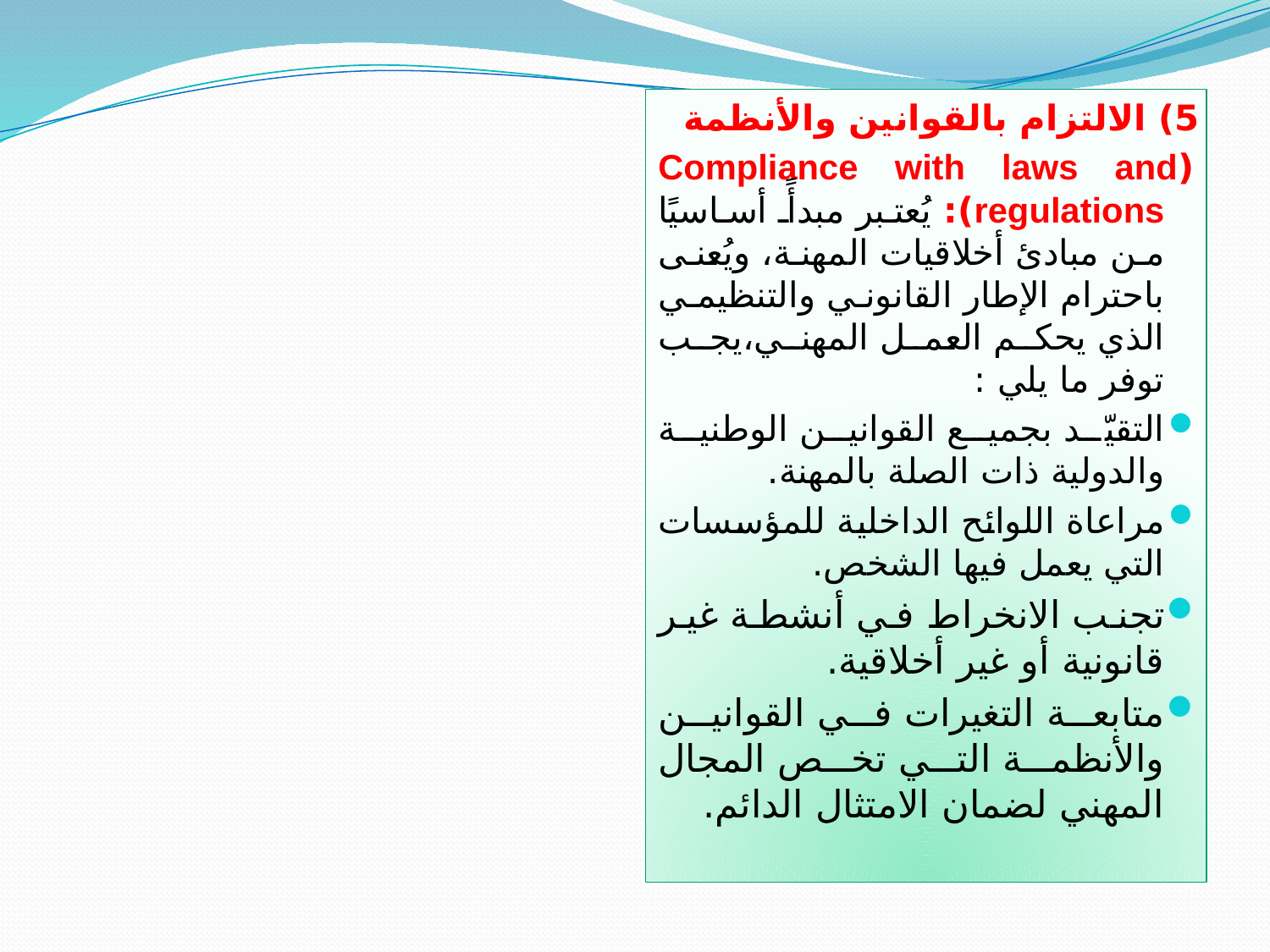

5) الالتزام بالقوانين والأنظمة
(Compliance with laws and regulations): يُعتبر مبدأً أساسيًا من مبادئ أخلاقيات المهنة، ويُعنى باحترام الإطار القانوني والتنظيمي الذي يحكم العمل المهني،يجب توفر ما يلي :
التقيّد بجميع القوانين الوطنية والدولية ذات الصلة بالمهنة.
مراعاة اللوائح الداخلية للمؤسسات التي يعمل فيها الشخص.
تجنب الانخراط في أنشطة غير قانونية أو غير أخلاقية.
متابعة التغيرات في القوانين والأنظمة التي تخص المجال المهني لضمان الامتثال الدائم.